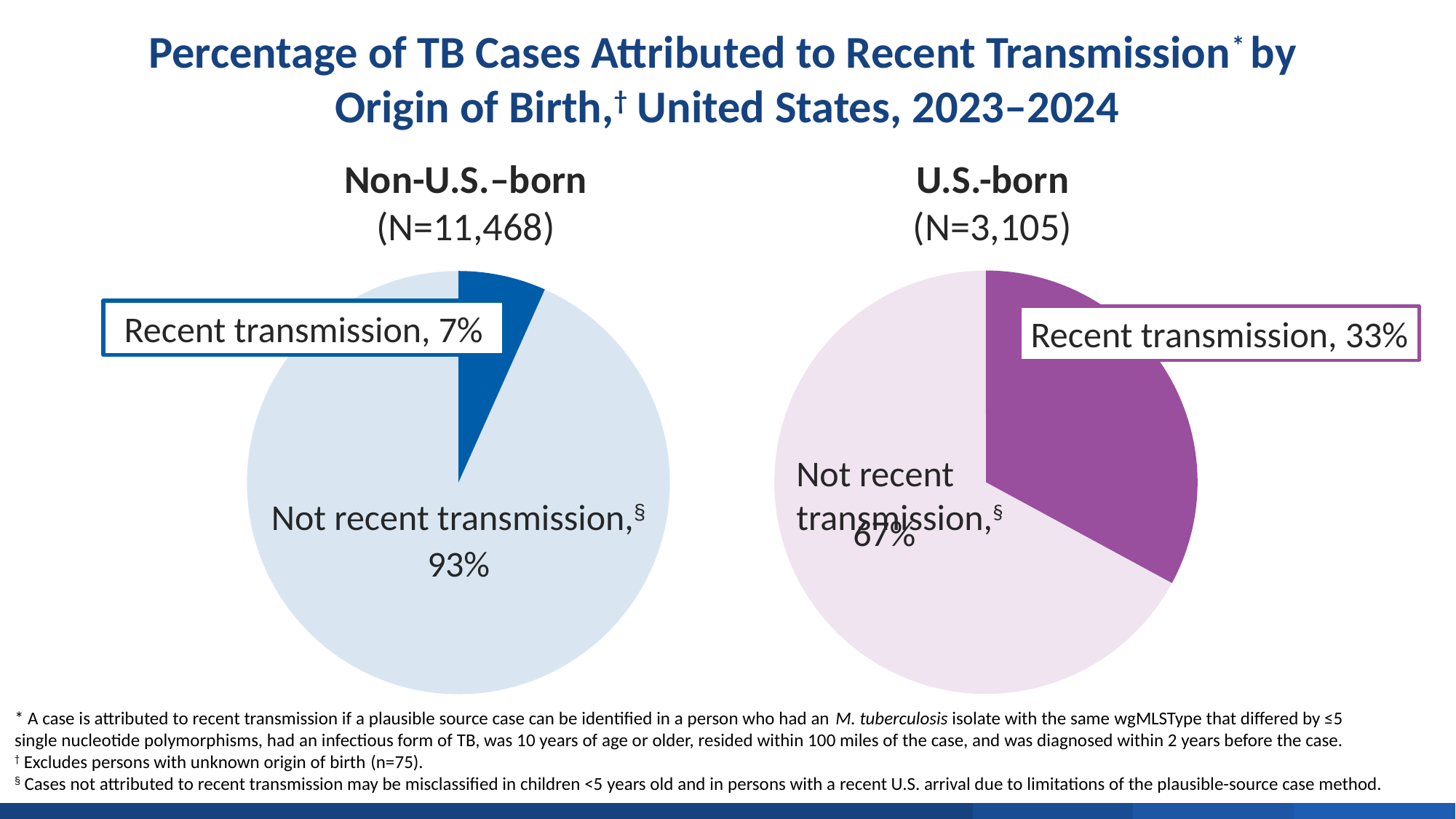

# Percentage of TB Cases Attributed to Recent Transmission* by Origin of Birth,† United States, 2023–2024
Non-U.S.–born
(N=11,468)
U.S.-born
(N=3,105)

### Chart

| Category | U.S-born |
|---|---|

### Chart

| Category | Non-U.S.–born |
|---|---|
| Recent Transmission | 0.067 |
| Not Recent Transmission | 0.933 |
Recent transmission, 7%
Recent transmission, 33%
Not recent
transmission,§
Not recent transmission,§
* A case is attributed to recent transmission if a plausible source case can be identified in a person who had an M. tuberculosis isolate with the same wgMLSType that differed by ≤5 single nucleotide polymorphisms, had an infectious form of TB, was 10 years of age or older, resided within 100 miles of the case, and was diagnosed within 2 years before the case.
† Excludes persons with unknown origin of birth (n=75).
§ Cases not attributed to recent transmission may be misclassified in children <5 years old and in persons with a recent U.S. arrival due to limitations of the plausible-source case method.